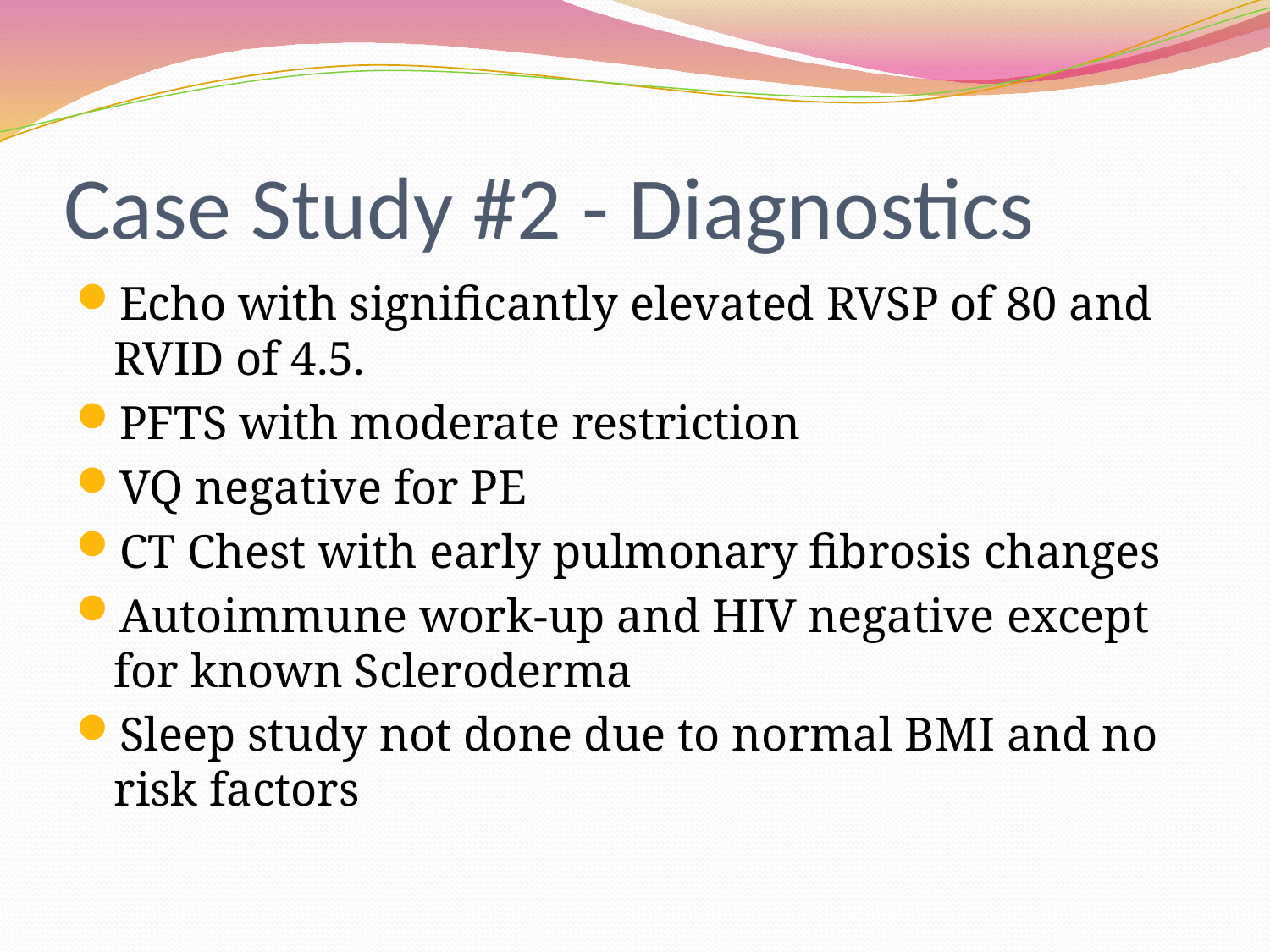

# Case Study #2 - Diagnostics
Echo with significantly elevated RVSP of 80 and RVID of 4.5.
PFTS with moderate restriction
VQ negative for PE
CT Chest with early pulmonary fibrosis changes
Autoimmune work-up and HIV negative except for known Scleroderma
Sleep study not done due to normal BMI and no risk factors